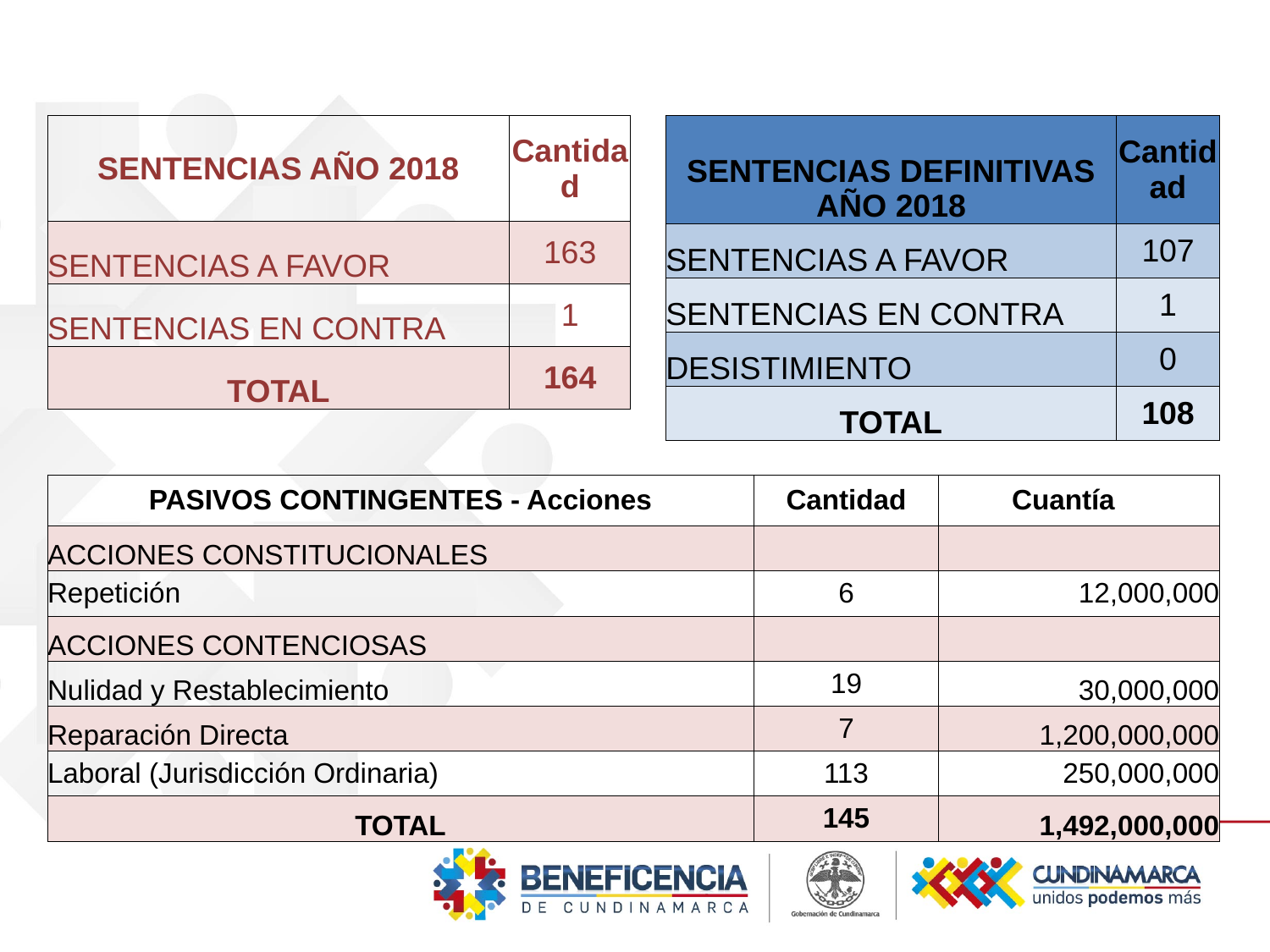

| SENTENCIAS AÑO 2018 | Cantidad |
| --- | --- |
| SENTENCIAS A FAVOR | 163 |
| SENTENCIAS EN CONTRA | 1 |
| TOTAL | 164 |
| SENTENCIAS DEFINITIVAS AÑO 2018 | Cantidad |
| --- | --- |
| SENTENCIAS A FAVOR | 107 |
| SENTENCIAS EN CONTRA | 1 |
| DESISTIMIENTO | 0 |
| TOTAL | 108 |
| PASIVOS CONTINGENTES - Acciones | Cantidad | Cuantía |
| --- | --- | --- |
| ACCIONES CONSTITUCIONALES |  |  |
| Repetición | 6 | 12,000,000 |
| ACCIONES CONTENCIOSAS |  |  |
| Nulidad y Restablecimiento | 19 | 30,000,000 |
| Reparación Directa | 7 | 1,200,000,000 |
| Laboral (Jurisdicción Ordinaria) | 113 | 250,000,000 |
| TOTAL | 145 | 1,492,000,000 |